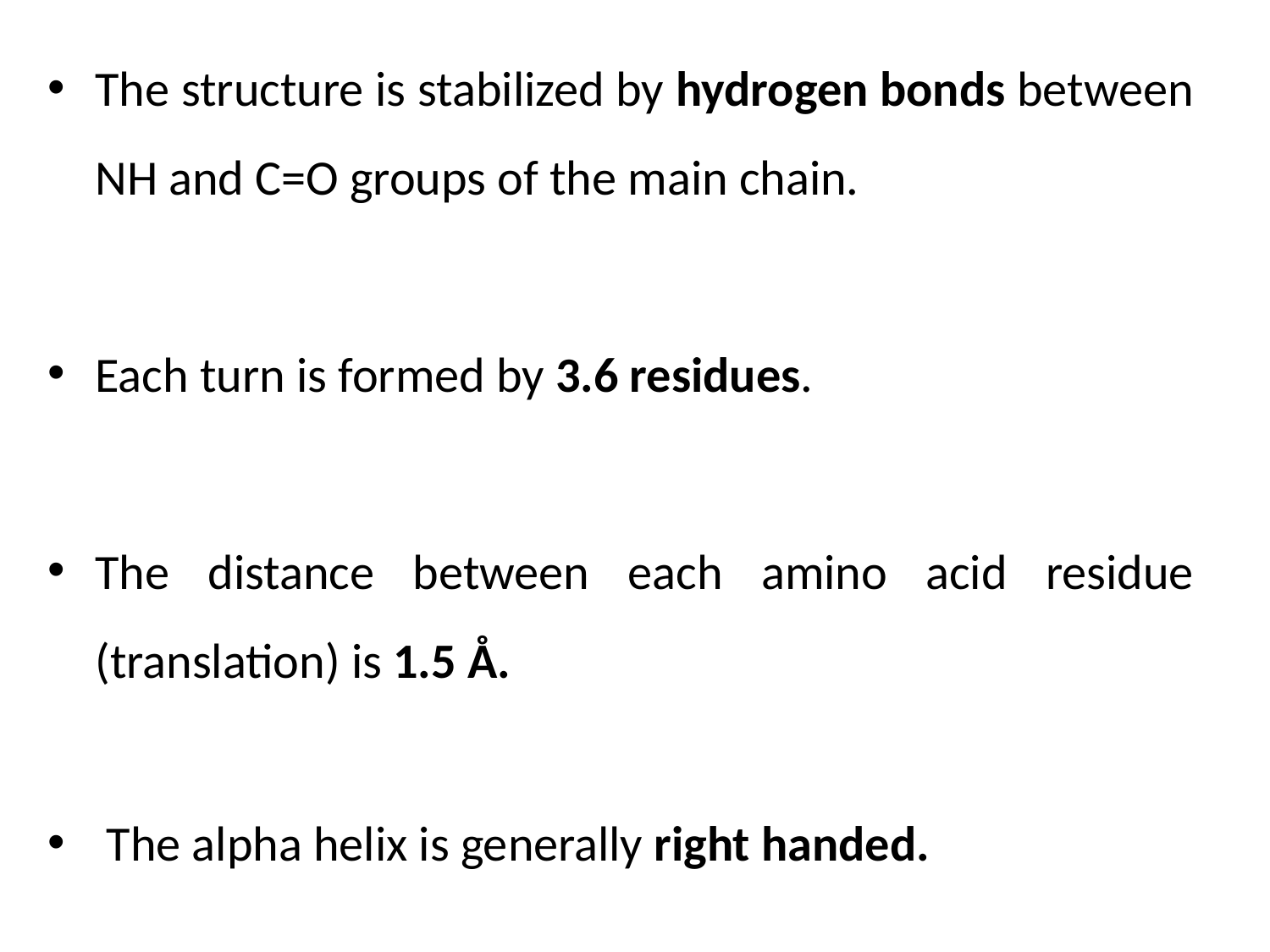

The structure is stabilized by hydrogen bonds between NH and C=O groups of the main chain.

Each turn is formed by 3.6 residues.

The distance between each amino acid residue (translation) is 1.5 Å.

 The alpha helix is generally right handed.